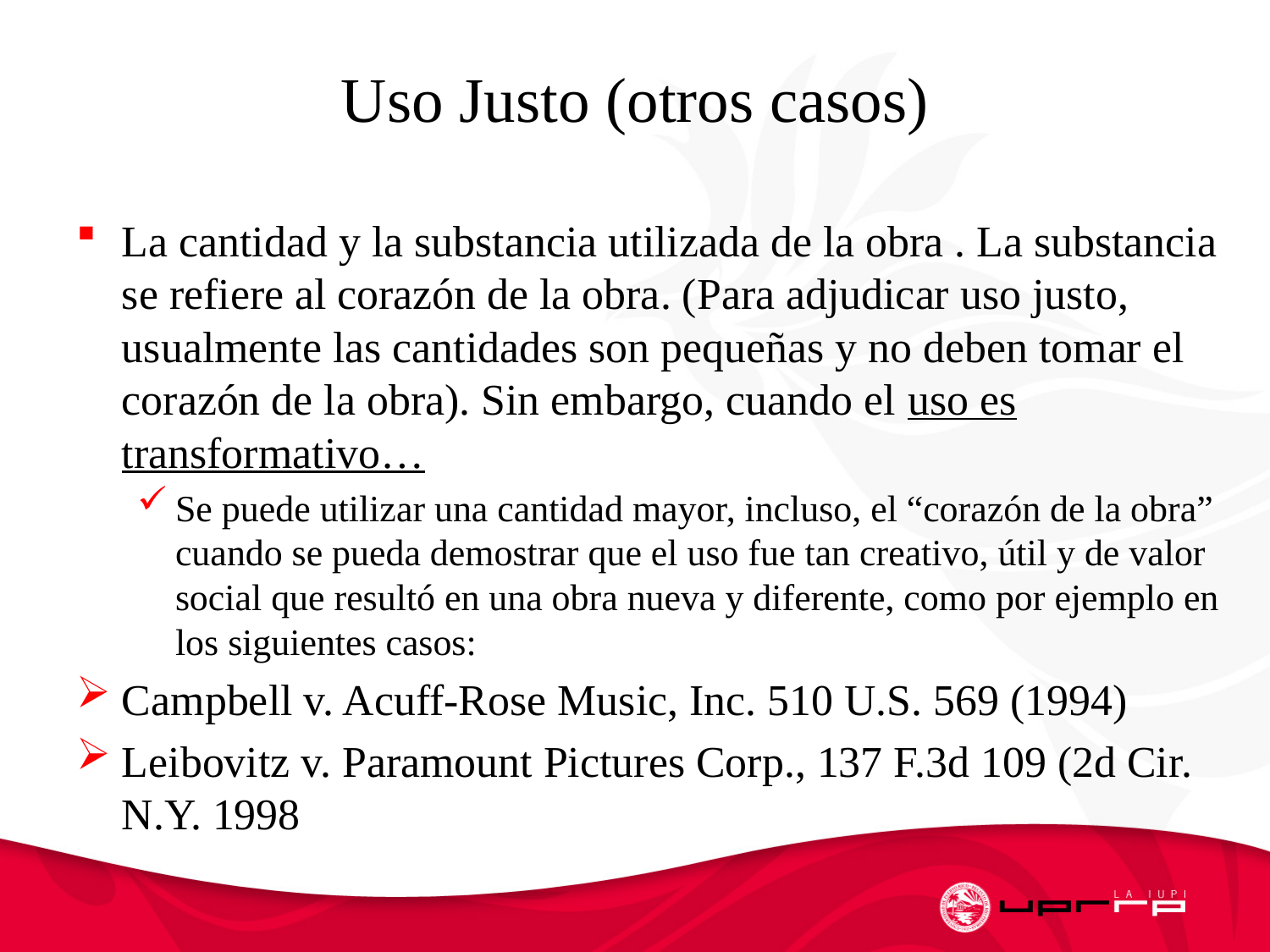

# Uso Justo (otros casos)
La cantidad y la substancia utilizada de la obra . La substancia se refiere al corazón de la obra. (Para adjudicar uso justo, usualmente las cantidades son pequeñas y no deben tomar el corazón de la obra). Sin embargo, cuando el uso es transformativo…
Se puede utilizar una cantidad mayor, incluso, el “corazón de la obra” cuando se pueda demostrar que el uso fue tan creativo, útil y de valor social que resultó en una obra nueva y diferente, como por ejemplo en los siguientes casos:
Campbell v. Acuff-Rose Music, Inc. 510 U.S. 569 (1994)
Leibovitz v. Paramount Pictures Corp., 137 F.3d 109 (2d Cir. N.Y. 1998